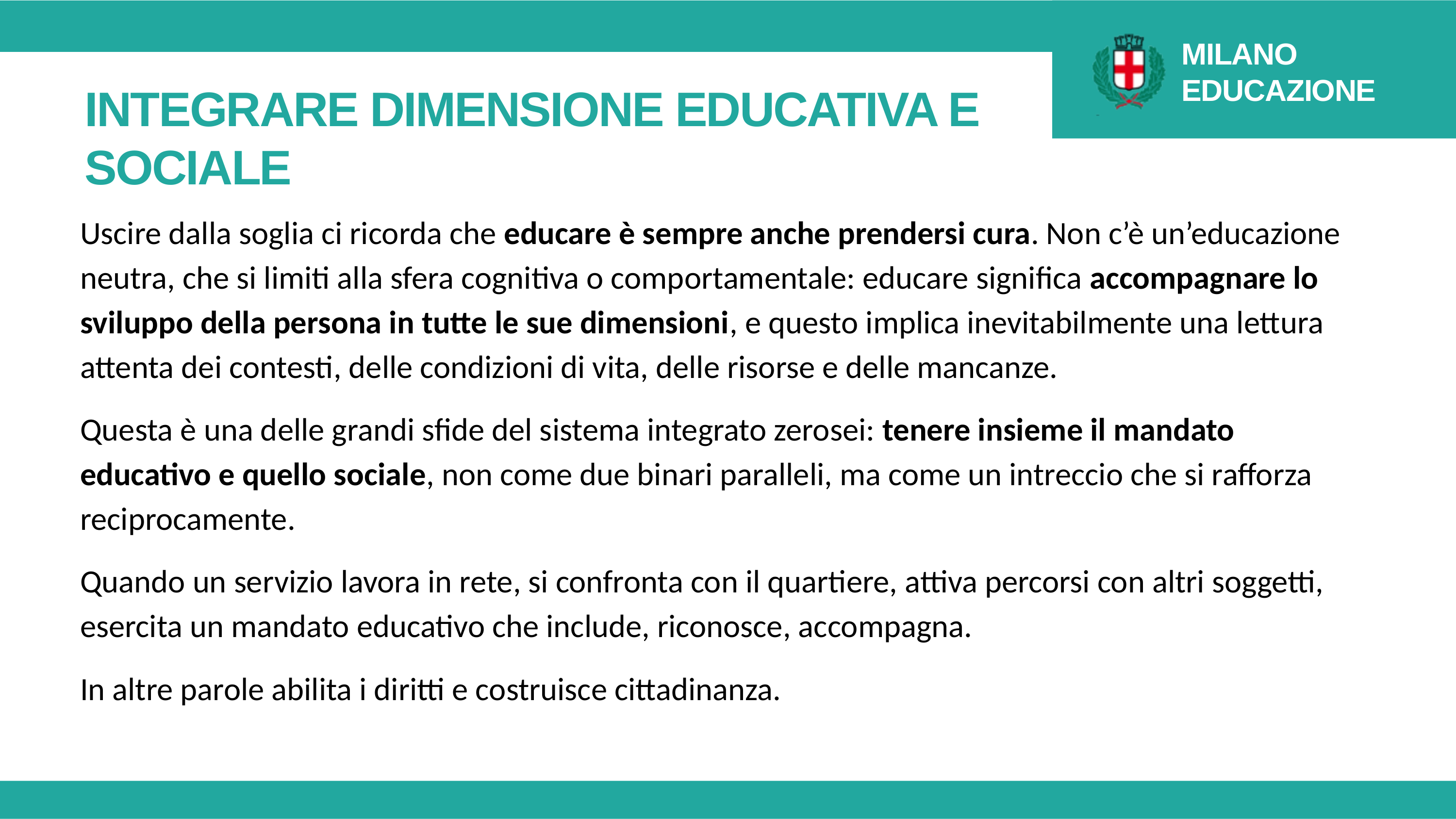

MILANO EDUCAZIONE

INTEGRARE DIMENSIONE EDUCATIVA E SOCIALE
Uscire dalla soglia ci ricorda che educare è sempre anche prendersi cura. Non c’è un’educazione neutra, che si limiti alla sfera cognitiva o comportamentale: educare significa accompagnare lo sviluppo della persona in tutte le sue dimensioni, e questo implica inevitabilmente una lettura attenta dei contesti, delle condizioni di vita, delle risorse e delle mancanze.
Questa è una delle grandi sfide del sistema integrato zerosei: tenere insieme il mandato educativo e quello sociale, non come due binari paralleli, ma come un intreccio che si rafforza reciprocamente.
Quando un servizio lavora in rete, si confronta con il quartiere, attiva percorsi con altri soggetti, esercita un mandato educativo che include, riconosce, accompagna.
In altre parole abilita i diritti e costruisce cittadinanza.